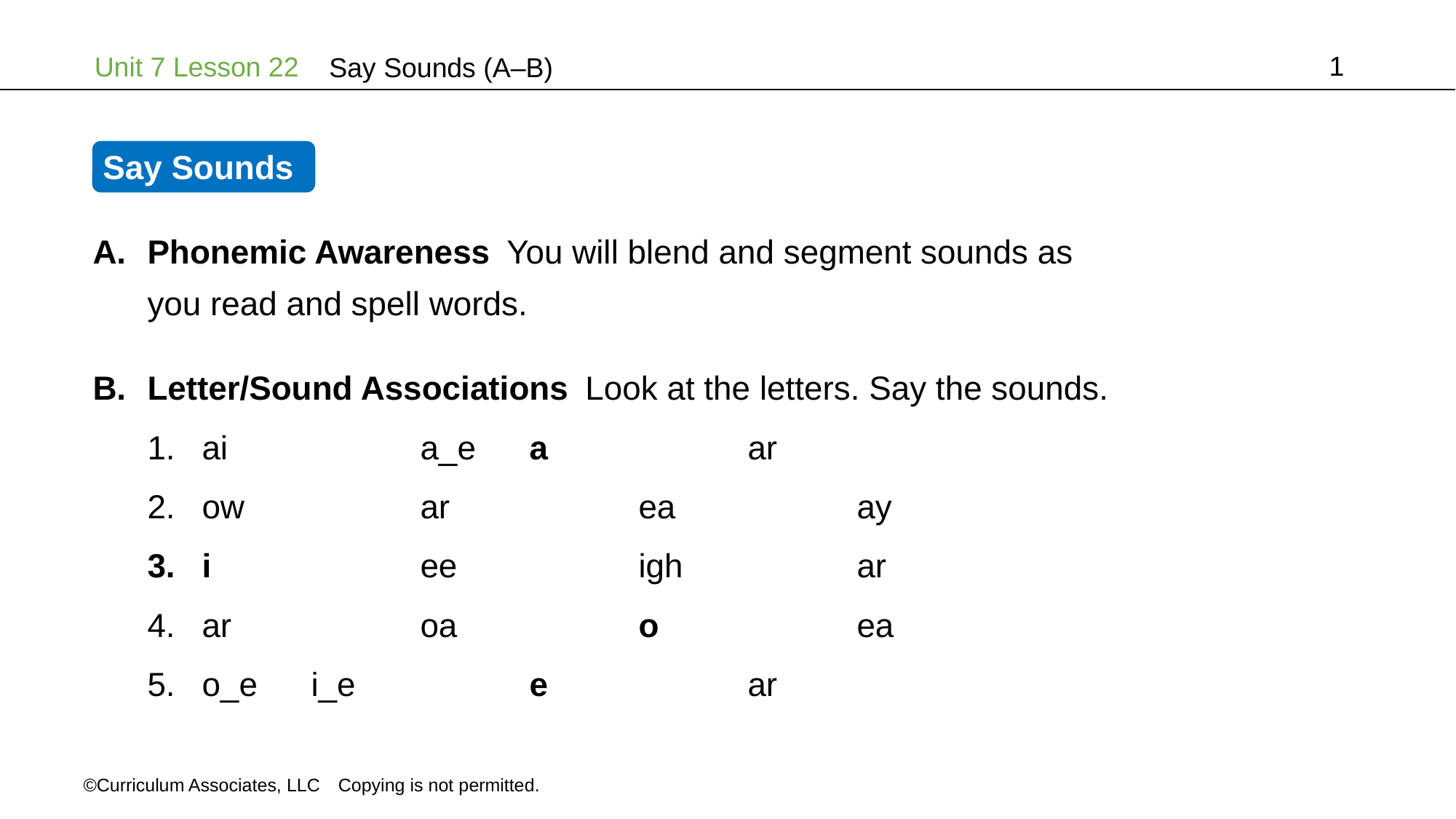

1
Say Sounds (A–B)
Say Sounds

Phonemic Awareness You will blend and segment sounds as
you read and spell words.
Letter/Sound Associations Look at the letters. Say the sounds.
ai		a_e	a		ar
ow		ar		ea		ay
i		ee		igh		ar
ar		oa		o		ea
o_e	i_e		e		ar